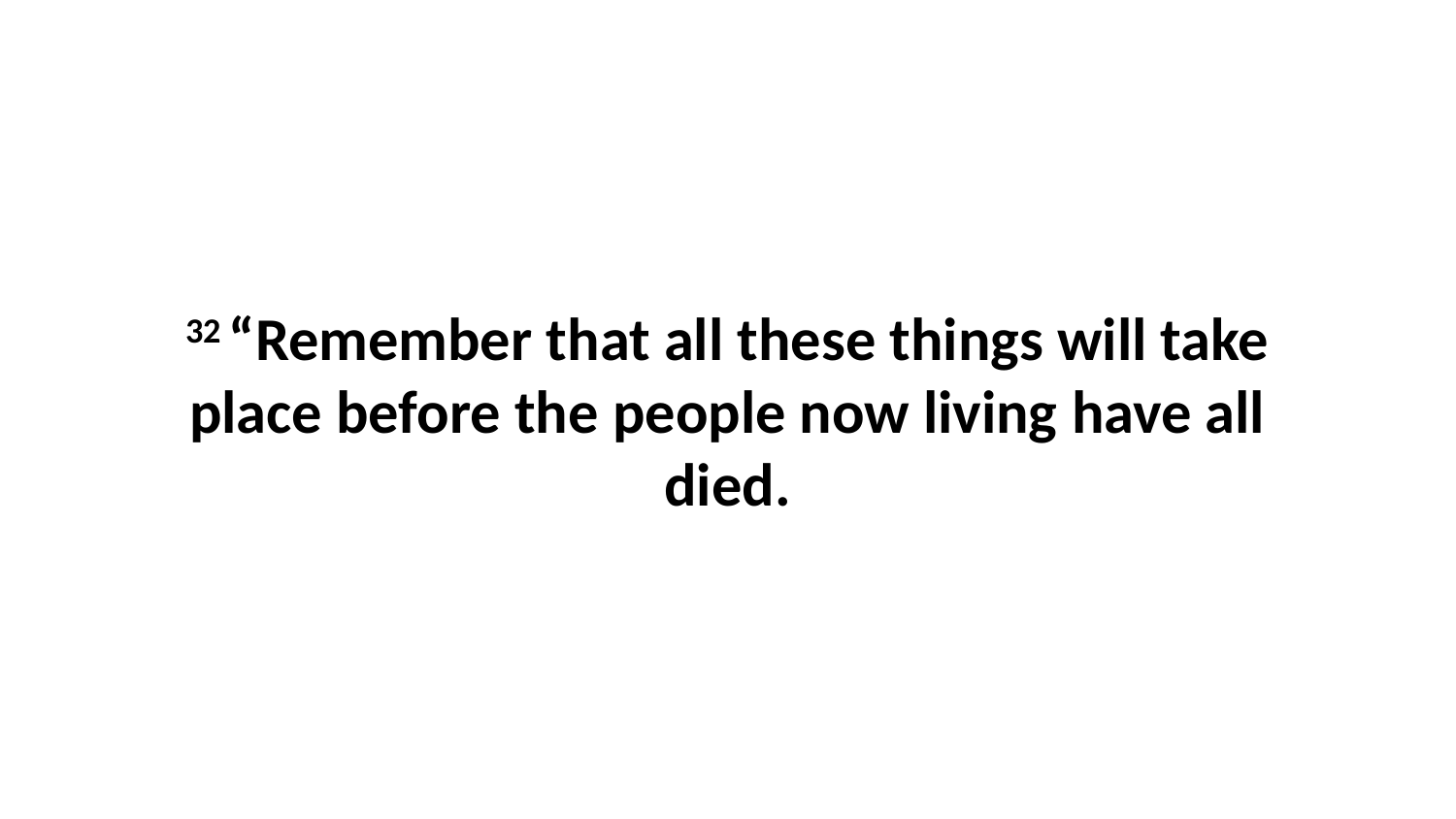

32 “Remember that all these things will take place before the people now living have all died.